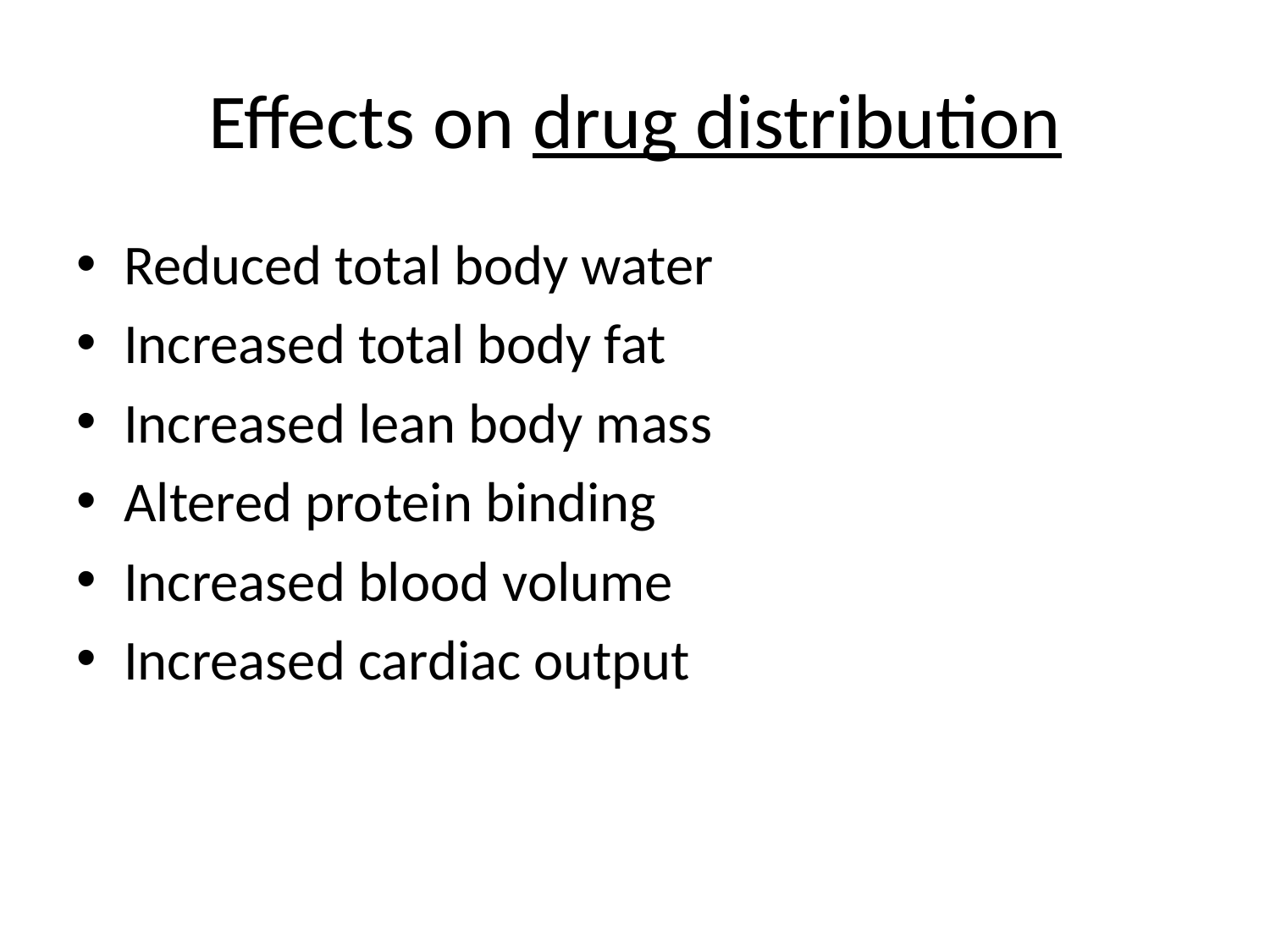

# Effects on drug distribution
Reduced total body water
Increased total body fat
Increased lean body mass
Altered protein binding
Increased blood volume
Increased cardiac output